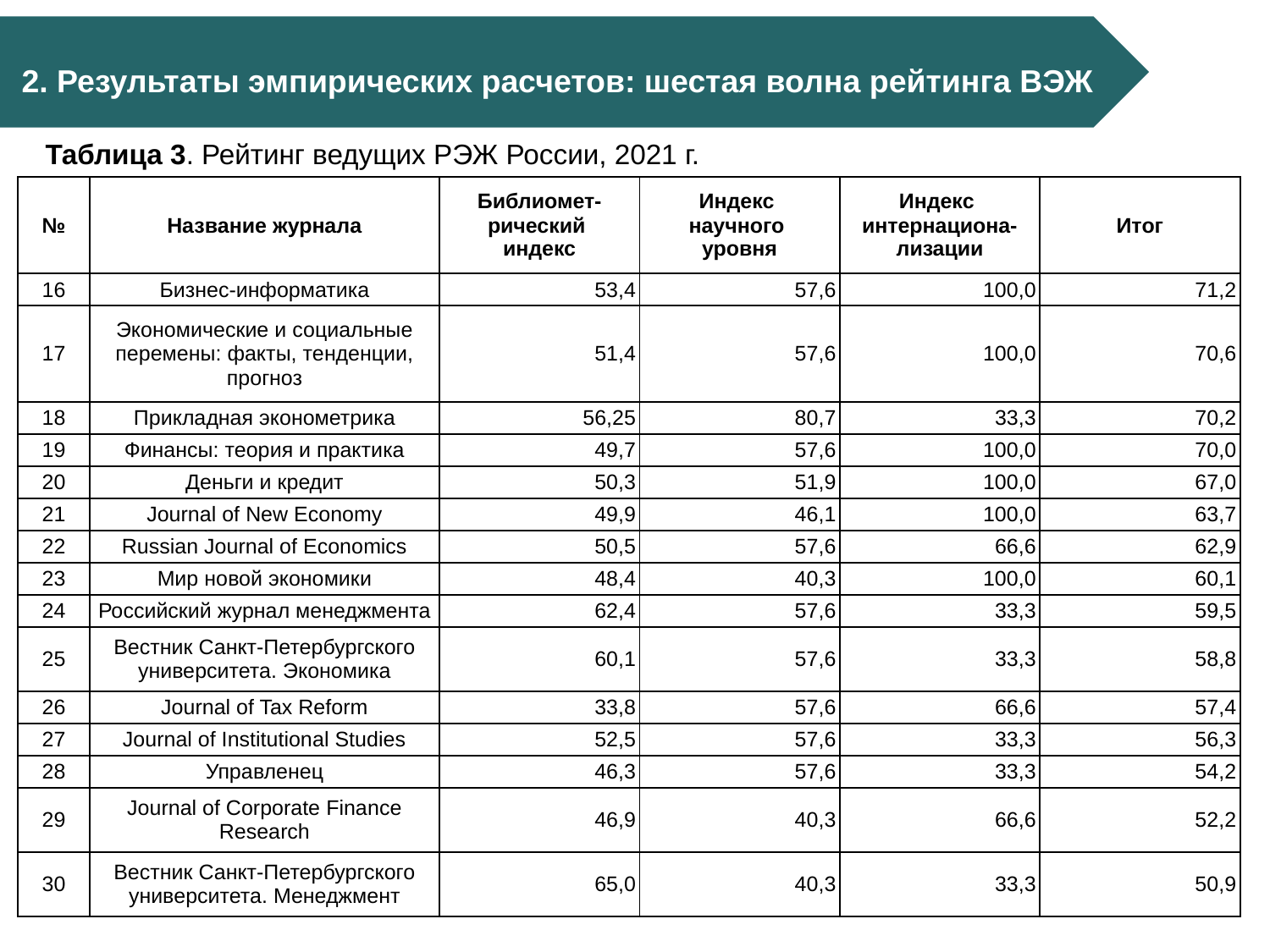

2. Результаты эмпирических расчетов: шестая волна рейтинга ВЭЖ
Таблица 3. Рейтинг ведущих РЭЖ России, 2021 г.
| № | Название журнала | Библиомет-рический индекс | Индекс научного уровня | Индекс интернациона-лизации | Итог |
| --- | --- | --- | --- | --- | --- |
| 16 | Бизнес-информатика | 53,4 | 57,6 | 100,0 | 71,2 |
| 17 | Экономические и социальные перемены: факты, тенденции, прогноз | 51,4 | 57,6 | 100,0 | 70,6 |
| 18 | Прикладная эконометрика | 56,25 | 80,7 | 33,3 | 70,2 |
| 19 | Финансы: теория и практика | 49,7 | 57,6 | 100,0 | 70,0 |
| 20 | Деньги и кредит | 50,3 | 51,9 | 100,0 | 67,0 |
| 21 | Journal of New Economy | 49,9 | 46,1 | 100,0 | 63,7 |
| 22 | Russian Journal of Economics | 50,5 | 57,6 | 66,6 | 62,9 |
| 23 | Мир новой экономики | 48,4 | 40,3 | 100,0 | 60,1 |
| 24 | Российский журнал менеджмента | 62,4 | 57,6 | 33,3 | 59,5 |
| 25 | Вестник Санкт-Петербургского университета. Экономика | 60,1 | 57,6 | 33,3 | 58,8 |
| 26 | Journal of Tax Reform | 33,8 | 57,6 | 66,6 | 57,4 |
| 27 | Journal of Institutional Studies | 52,5 | 57,6 | 33,3 | 56,3 |
| 28 | Управленец | 46,3 | 57,6 | 33,3 | 54,2 |
| 29 | Journal of Corporate Finance Research | 46,9 | 40,3 | 66,6 | 52,2 |
| 30 | Вестник Санкт-Петербургского университета. Менеджмент | 65,0 | 40,3 | 33,3 | 50,9 |